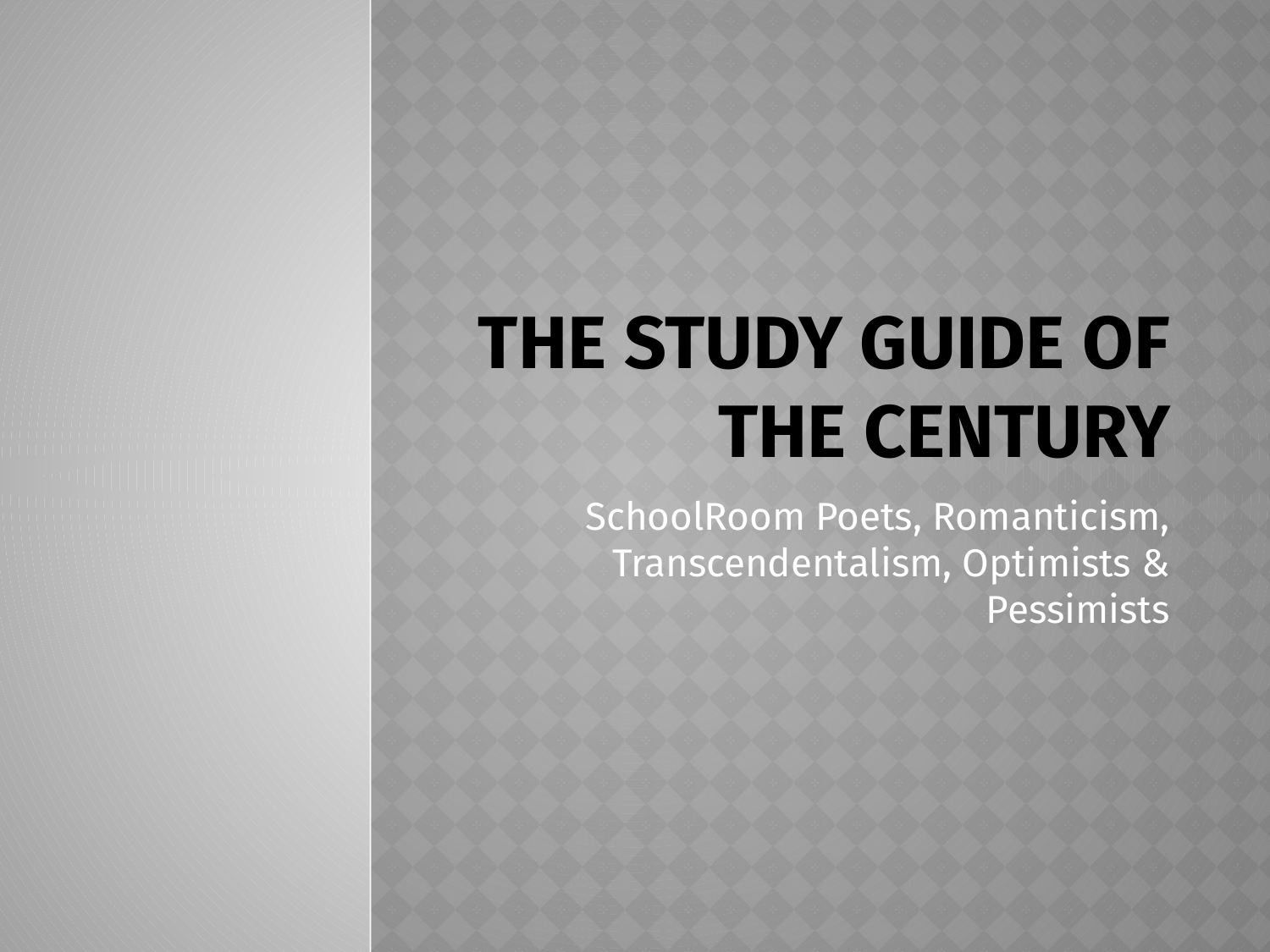

# The Study Guide of the Century
SchoolRoom Poets, Romanticism, Transcendentalism, Optimists & Pessimists